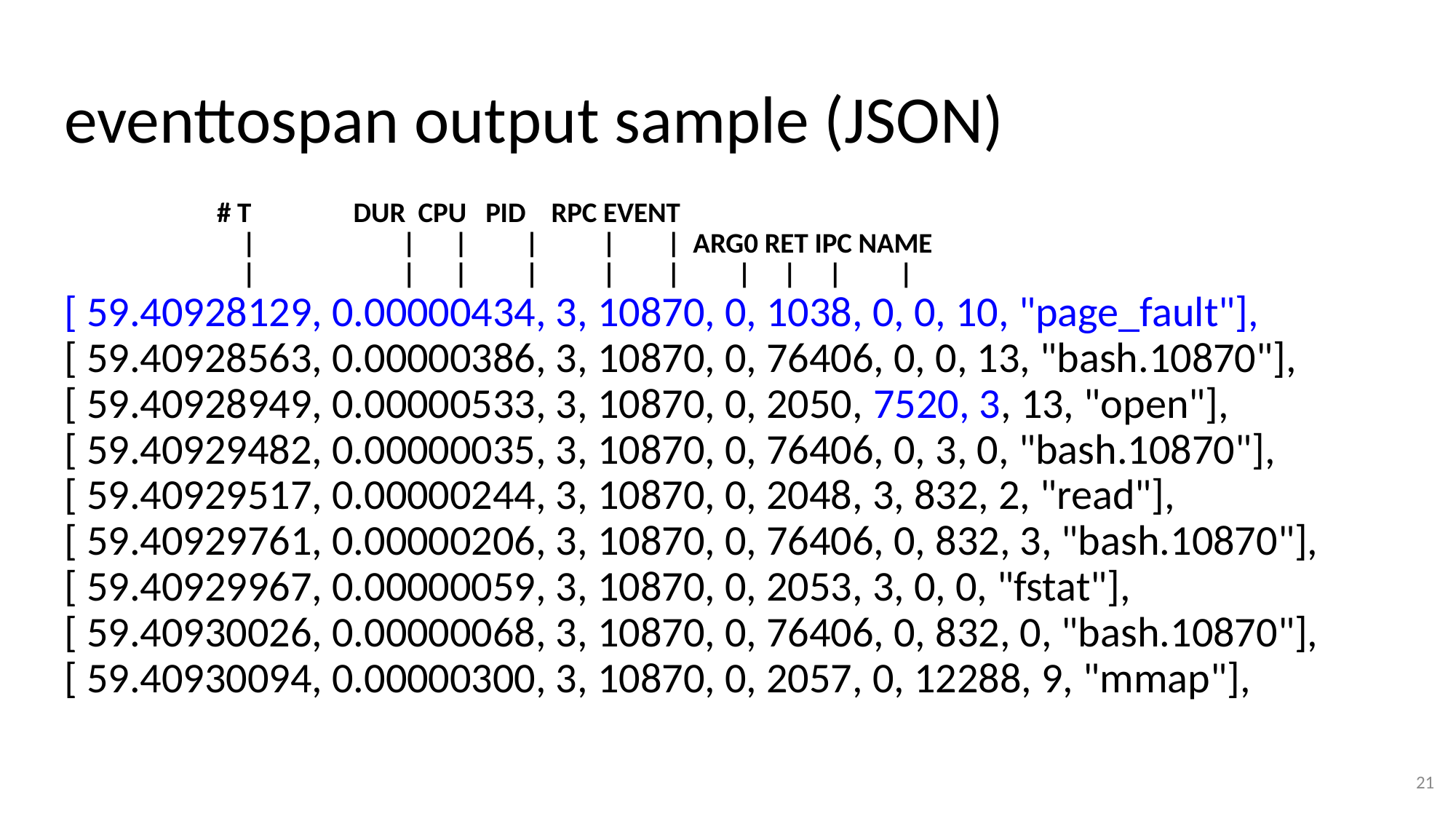

# eventtospan output sample (JSON)
                        # T                DUR  CPU   PID    RPC EVENT
                            |                       |      |         |          |        |  ARG0 RET IPC NAME
                            |                       |      |         |          |        |         |     |     |         |
[ 59.40928129, 0.00000434, 3, 10870, 0, 1038, 0, 0, 10, "page_fault"],
[ 59.40928563, 0.00000386, 3, 10870, 0, 76406, 0, 0, 13, "bash.10870"],
[ 59.40928949, 0.00000533, 3, 10870, 0, 2050, 7520, 3, 13, "open"],
[ 59.40929482, 0.00000035, 3, 10870, 0, 76406, 0, 3, 0, "bash.10870"],
[ 59.40929517, 0.00000244, 3, 10870, 0, 2048, 3, 832, 2, "read"],
[ 59.40929761, 0.00000206, 3, 10870, 0, 76406, 0, 832, 3, "bash.10870"],
[ 59.40929967, 0.00000059, 3, 10870, 0, 2053, 3, 0, 0, "fstat"],
[ 59.40930026, 0.00000068, 3, 10870, 0, 76406, 0, 832, 0, "bash.10870"],
[ 59.40930094, 0.00000300, 3, 10870, 0, 2057, 0, 12288, 9, "mmap"],

21